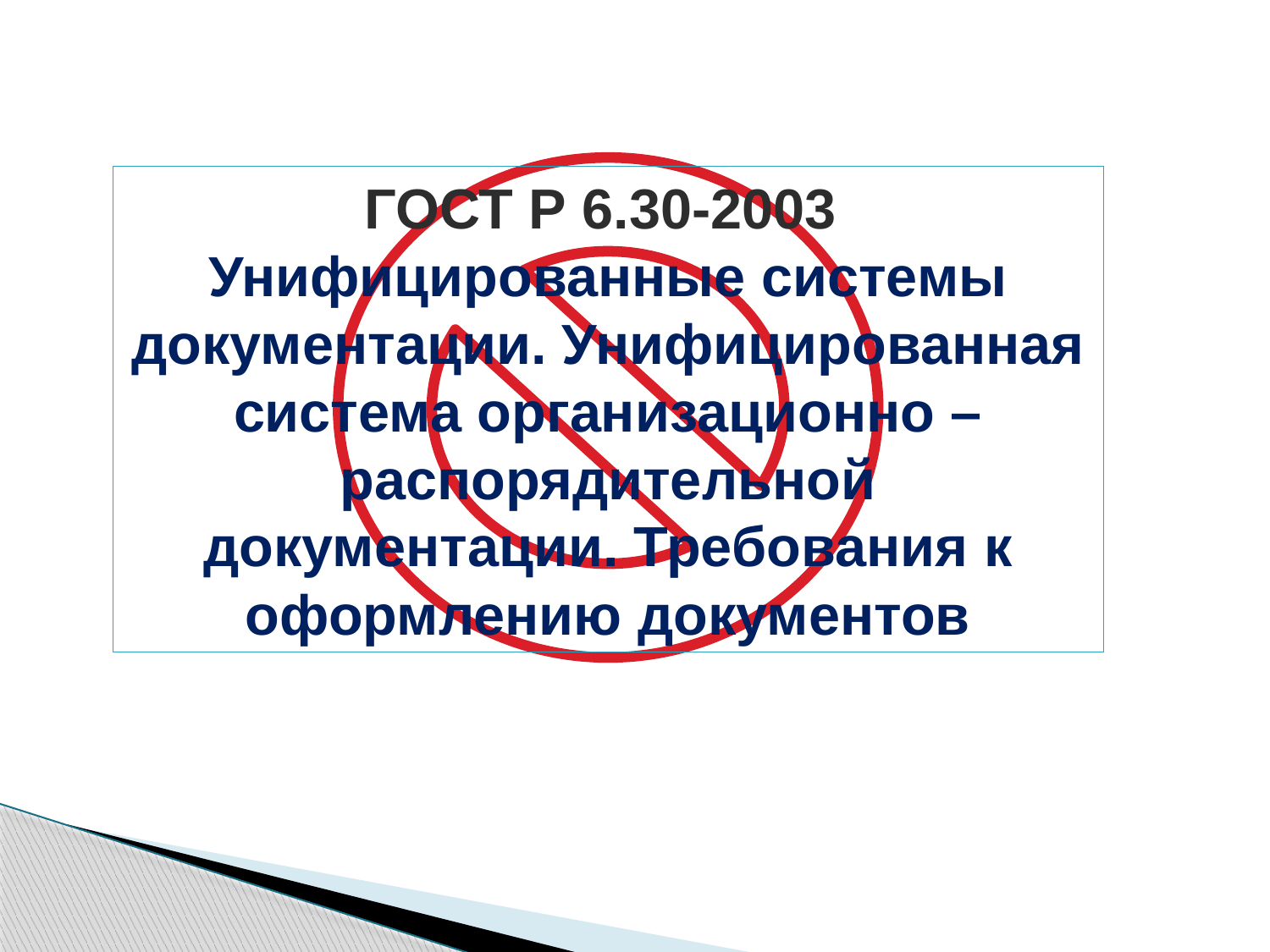

ГОСТ Р 6.30-2003
Унифицированные системы документации. Унифицированная система организационно –распорядительной документации. Требования к оформлению документов